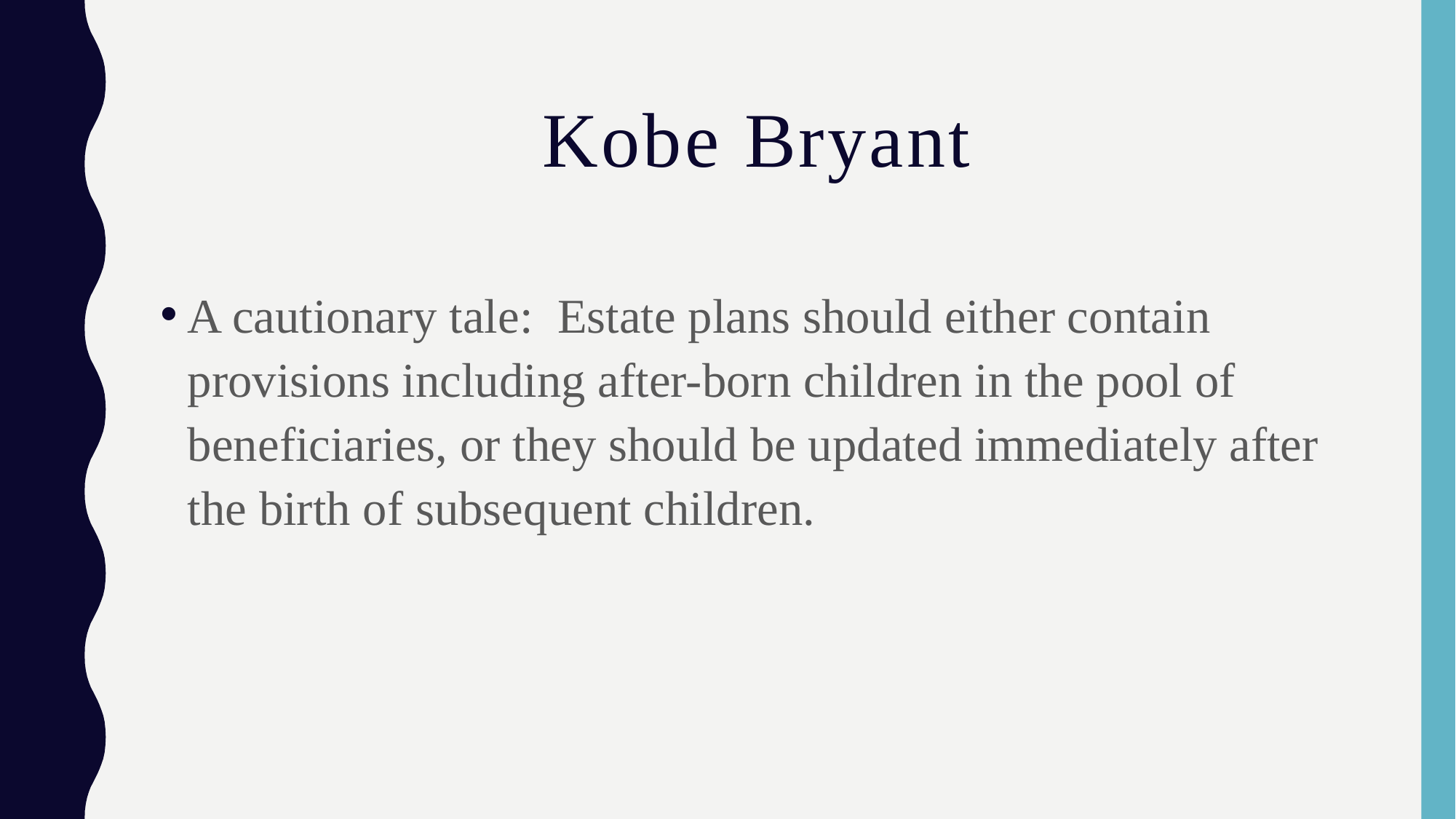

# Kobe Bryant
A cautionary tale:  Estate plans should either contain provisions including after-born children in the pool of beneficiaries, or they should be updated immediately after the birth of subsequent children.